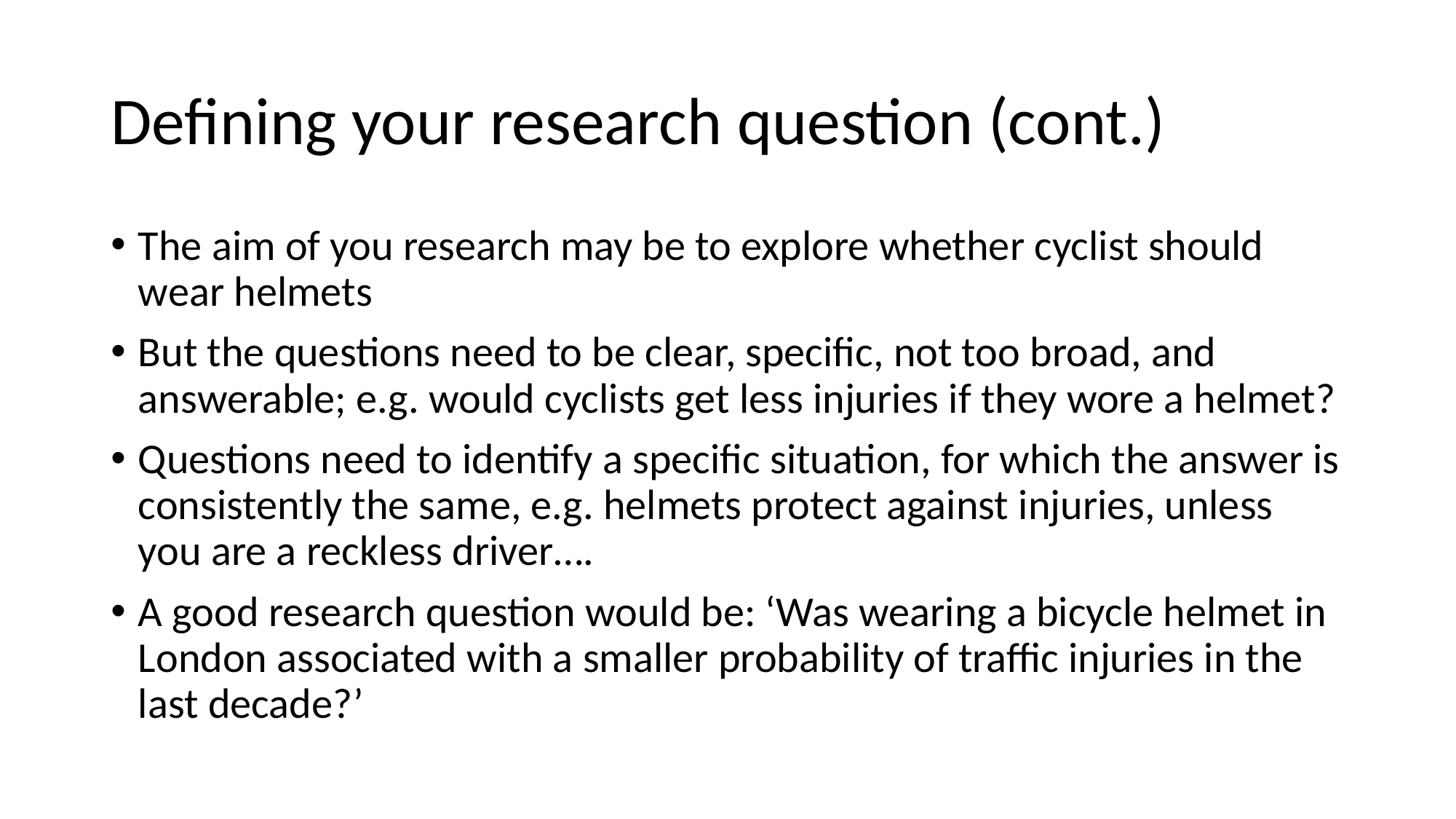

# Defining your research question (cont.)
The aim of you research may be to explore whether cyclist should wear helmets
But the questions need to be clear, specific, not too broad, and answerable; e.g. would cyclists get less injuries if they wore a helmet?
Questions need to identify a specific situation, for which the answer is consistently the same, e.g. helmets protect against injuries, unless you are a reckless driver….
A good research question would be: ‘Was wearing a bicycle helmet in London associated with a smaller probability of traffic injuries in the last decade?’